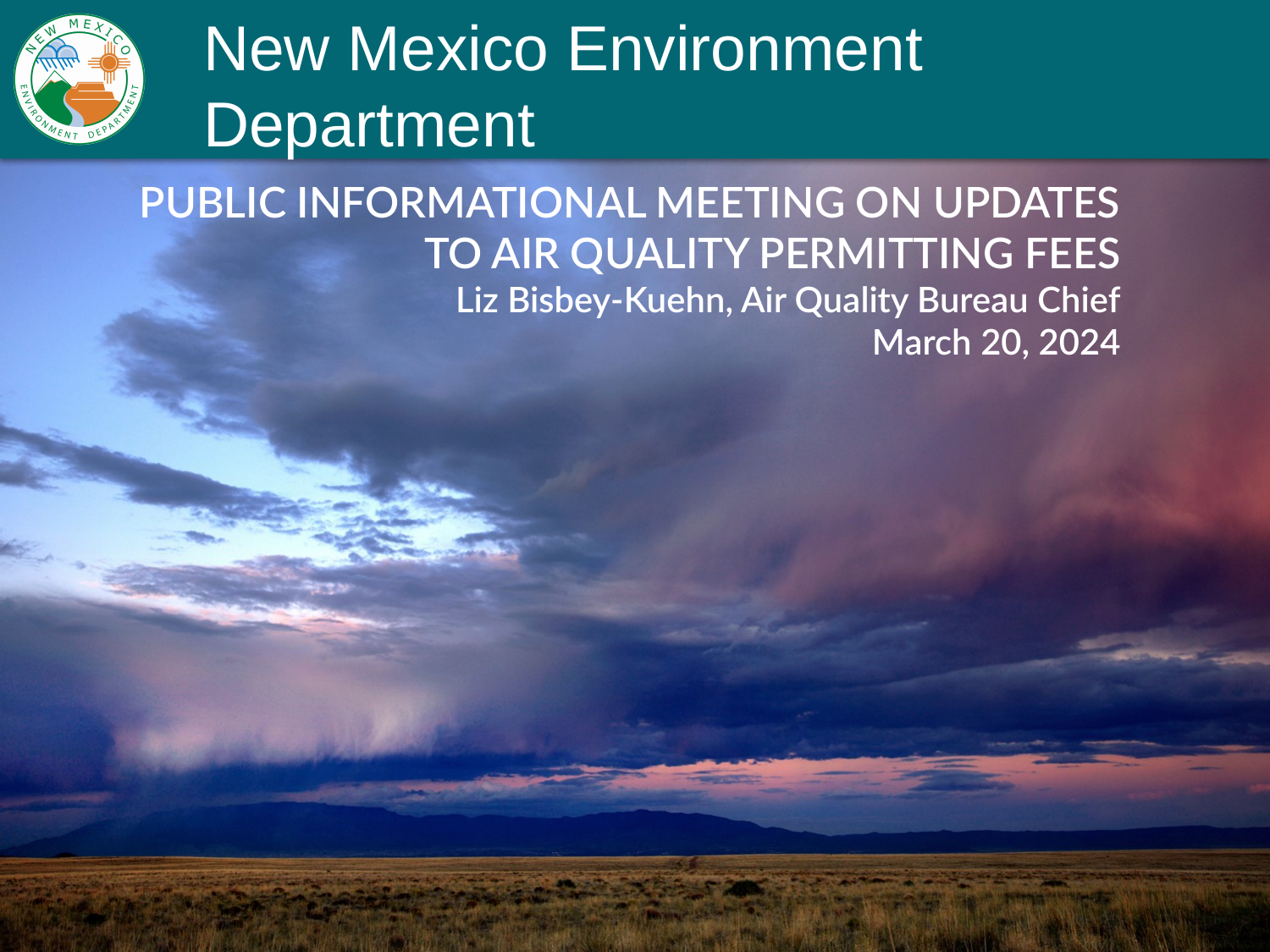

# New Mexico Environment Department
PUBLIC INFORMATIONAL MEETING ON UPDATES TO AIR QUALITY PERMITTING FEES
Liz Bisbey-Kuehn, Air Quality Bureau Chief
March 20, 2024